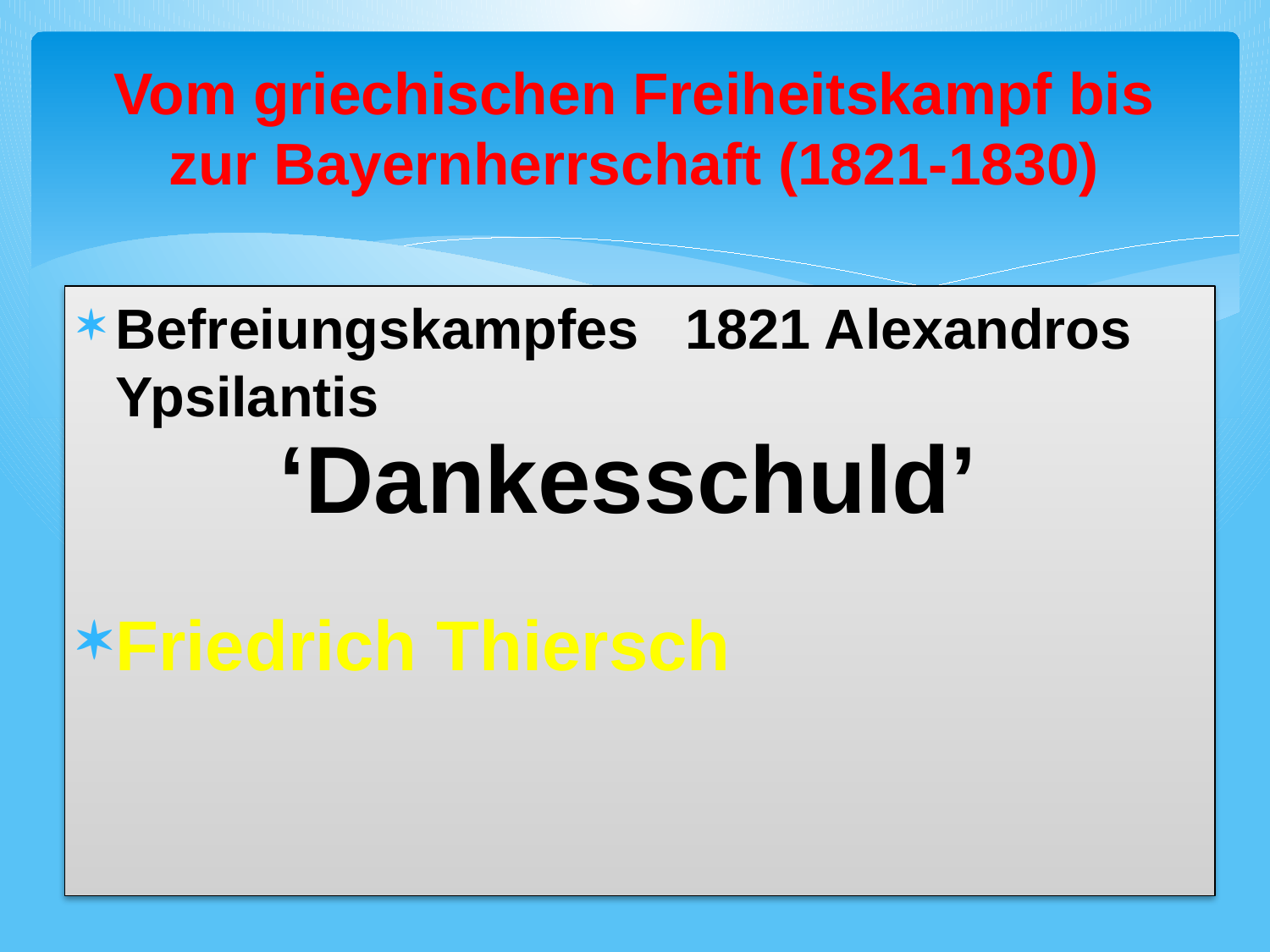

# Vom griechischen Freiheitskampf bis zur Bayernherrschaft (1821-1830)
Befreiungskampfes   1821 Alexandros Ypsilantis

Friedrich Thiersch
‘Dankesschuld’